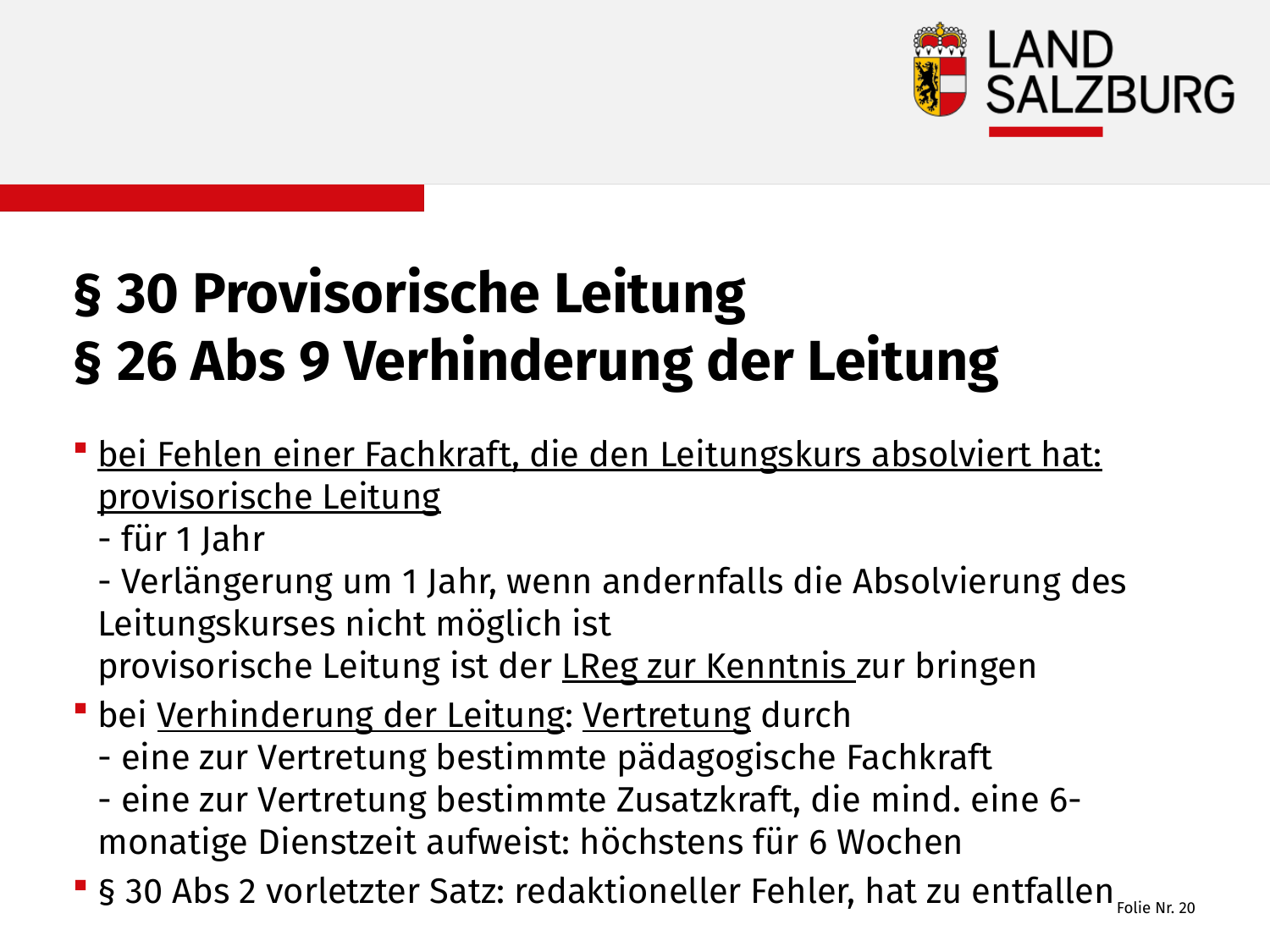

# § 30 Provisorische Leitung § 26 Abs 9 Verhinderung der Leitung
bei Fehlen einer Fachkraft, die den Leitungskurs absolviert hat: provisorische Leitung
- für 1 Jahr
- Verlängerung um 1 Jahr, wenn andernfalls die Absolvierung des Leitungskurses nicht möglich ist
provisorische Leitung ist der LReg zur Kenntnis zur bringen
bei Verhinderung der Leitung: Vertretung durch
- eine zur Vertretung bestimmte pädagogische Fachkraft
- eine zur Vertretung bestimmte Zusatzkraft, die mind. eine 6-	monatige Dienstzeit aufweist: höchstens für 6 Wochen
§ 30 Abs 2 vorletzter Satz: redaktioneller Fehler, hat zu entfallen

Folie Nr. 20